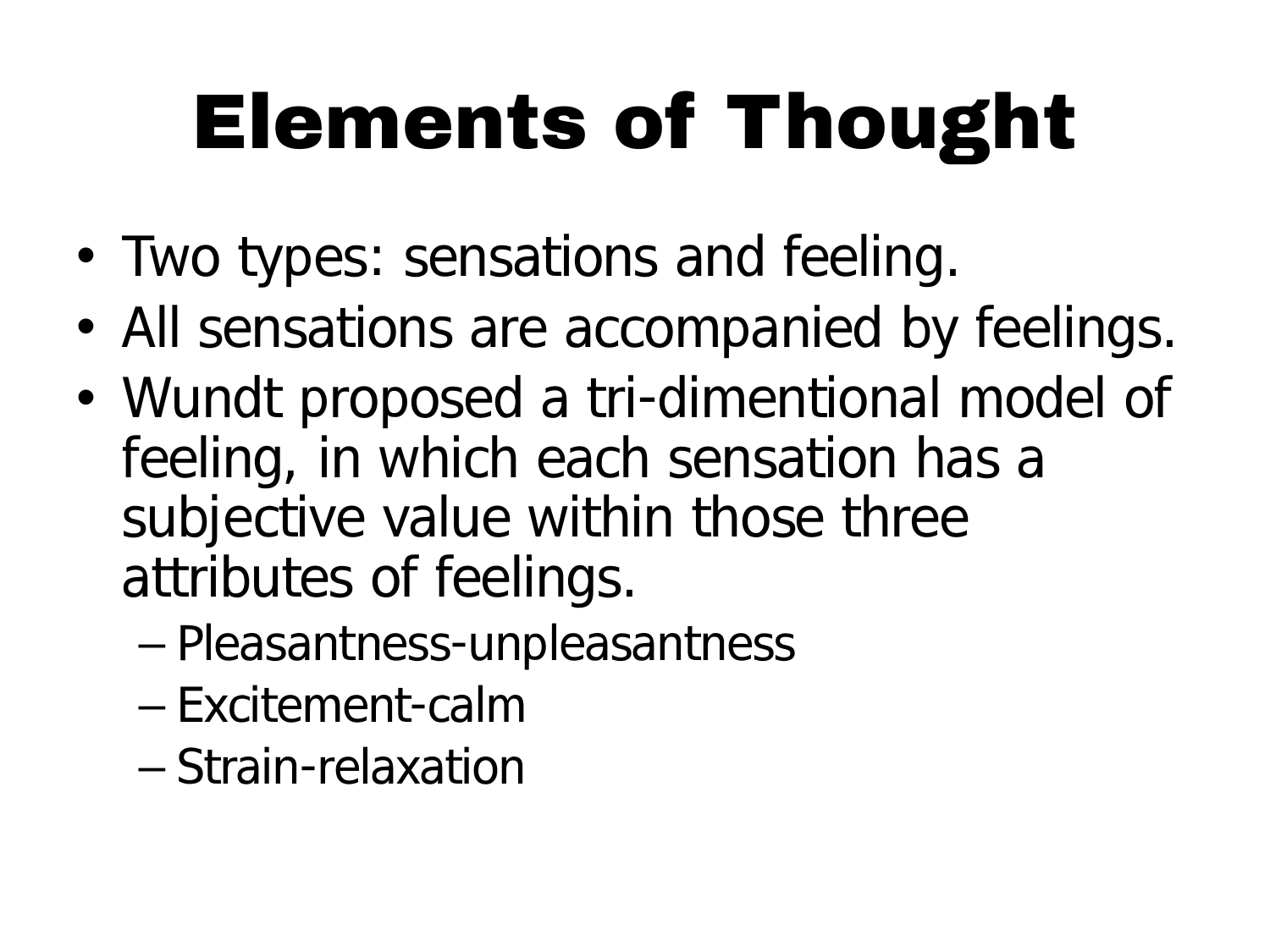

# Elements of Thought
Two types: sensations and feeling.
All sensations are accompanied by feelings.
Wundt proposed a tri-dimentional model of feeling, in which each sensation has a subjective value within those three attributes of feelings.
Pleasantness-unpleasantness
Excitement-calm
Strain-relaxation